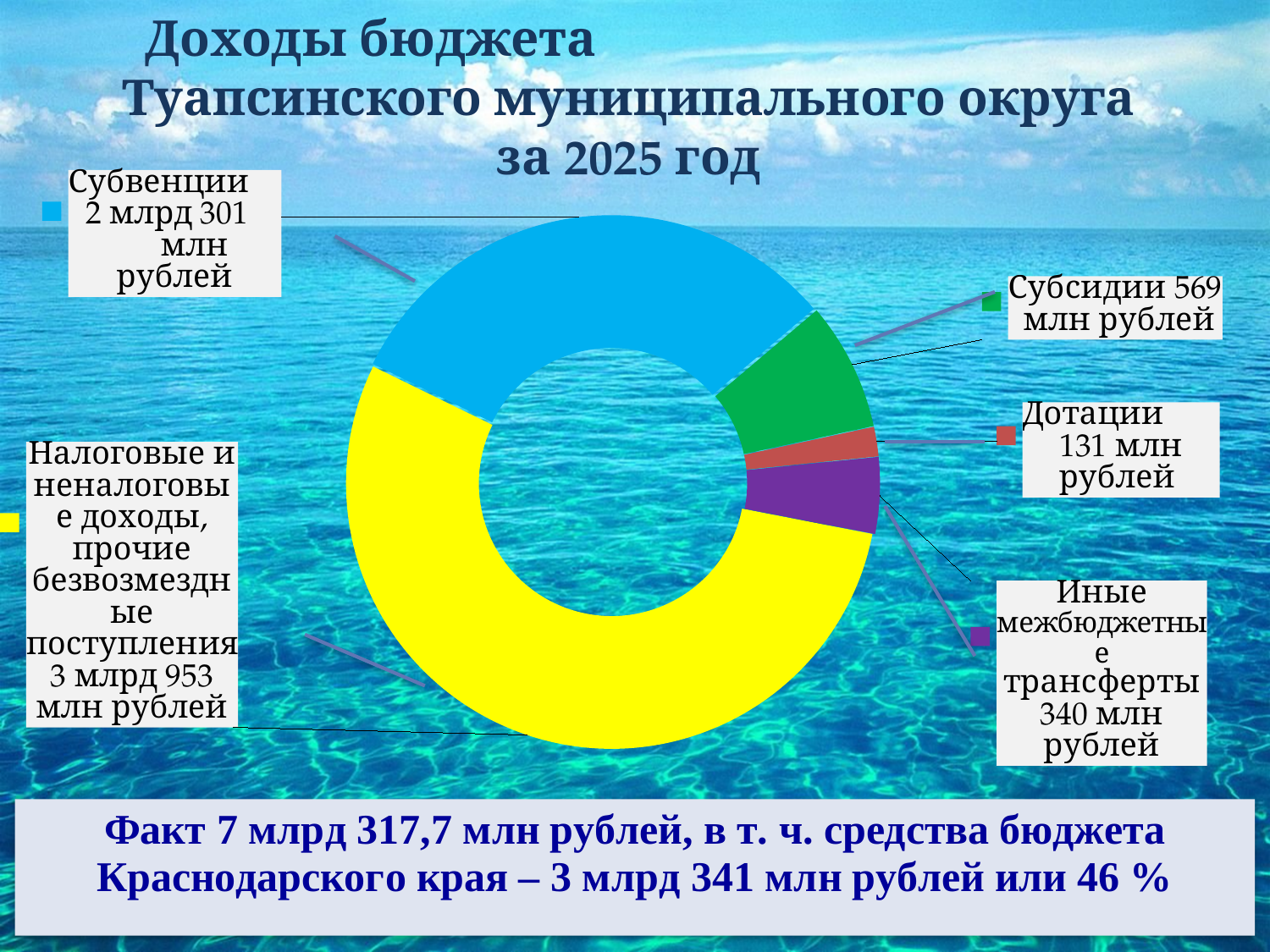

# Доходы бюджета                                            Туапсинского муниципального округа за 2025 год

### Chart

| Category | Продажи |
|---|---|
| Налоговые и неналоговые доходы, прочие безвозмездные поступления 3 млрд  953 млн рублей | 3953.0 |
| Субвенции 2 млрд 301 млн рублей | 2301.0 |
| Субсидии 569  млн рублей | 569.3 |
| Дотации  131 млн рублей  | 131.0 |
| Иные межбюджетные трансферты
340 млн рублей | 339.5 |